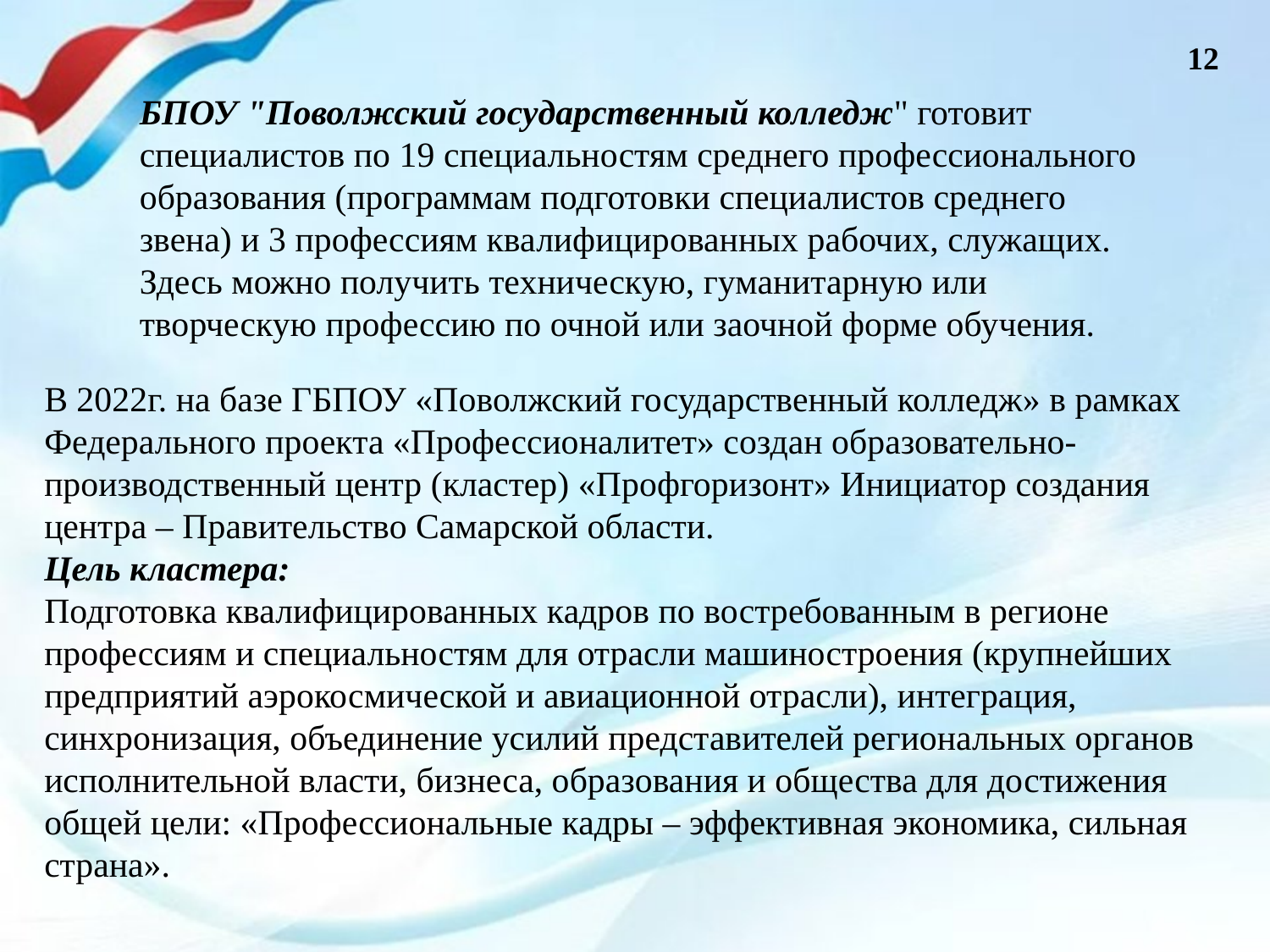

12
БПОУ "Поволжский государственный колледж" готовит специалистов по 19 специальностям среднего профессионального образования (программам подготовки специалистов среднего звена) и 3 профессиям квалифицированных рабочих, служащих.
Здесь можно получить техническую, гуманитарную или творческую профессию по очной или заочной форме обучения.
В 2022г. на базе ГБПОУ «Поволжский государственный колледж» в рамках Федерального проекта «Профессионалитет» создан образовательно-производственный центр (кластер) «Профгоризонт» Инициатор создания центра – Правительство Самарской области.
Цель кластера:
Подготовка квалифицированных кадров по востребованным в регионе профессиям и специальностям для отрасли машиностроения (крупнейших предприятий аэрокосмической и авиационной отрасли), интеграция, синхронизация, объединение усилий представителей региональных органов исполнительной власти, бизнеса, образования и общества для достижения общей цели: «Профессиональные кадры – эффективная экономика, сильная страна».